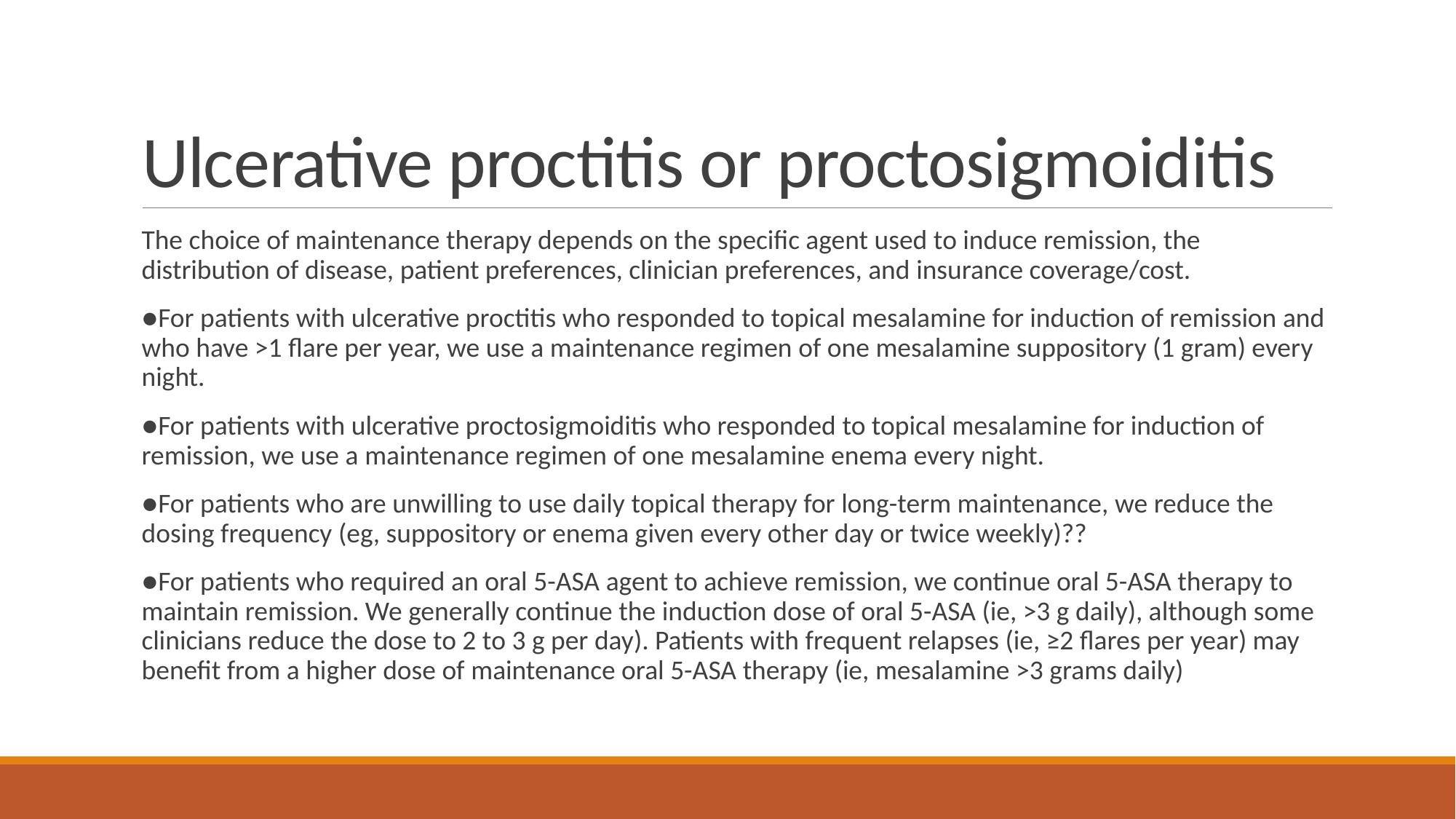

# Ulcerative proctitis or proctosigmoiditis
The choice of maintenance therapy depends on the specific agent used to induce remission, the distribution of disease, patient preferences, clinician preferences, and insurance coverage/cost.
●For patients with ulcerative proctitis who responded to topical mesalamine for induction of remission and who have >1 flare per year, we use a maintenance regimen of one mesalamine suppository (1 gram) every night.
●For patients with ulcerative proctosigmoiditis who responded to topical mesalamine for induction of remission, we use a maintenance regimen of one mesalamine enema every night.
●For patients who are unwilling to use daily topical therapy for long-term maintenance, we reduce the dosing frequency (eg, suppository or enema given every other day or twice weekly)??
●For patients who required an oral 5-ASA agent to achieve remission, we continue oral 5-ASA therapy to maintain remission. We generally continue the induction dose of oral 5-ASA (ie, >3 g daily), although some clinicians reduce the dose to 2 to 3 g per day). Patients with frequent relapses (ie, ≥2 flares per year) may benefit from a higher dose of maintenance oral 5-ASA therapy (ie, mesalamine >3 grams daily)